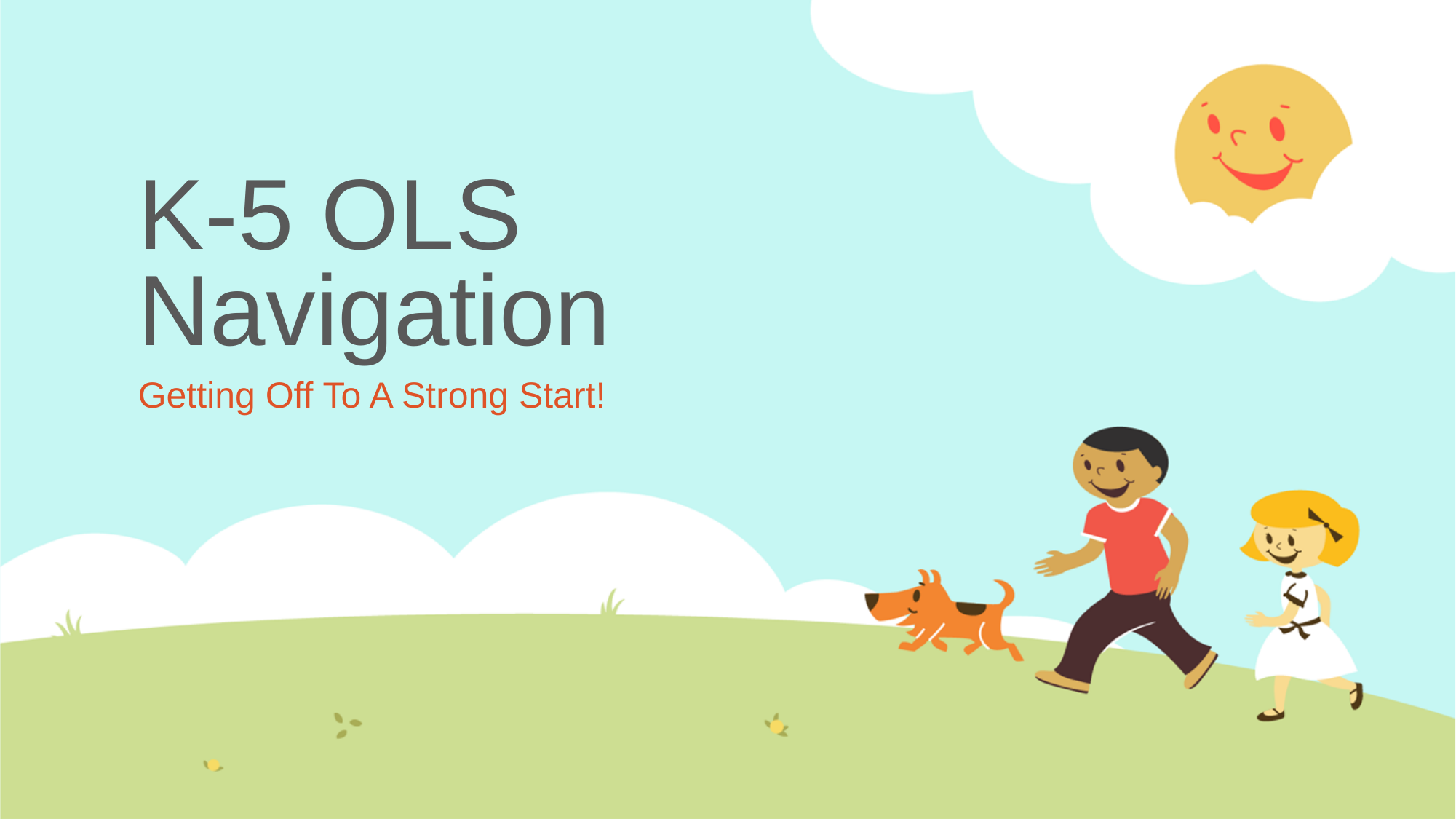

# K-5 OLS Navigation
Getting Off To A Strong Start!